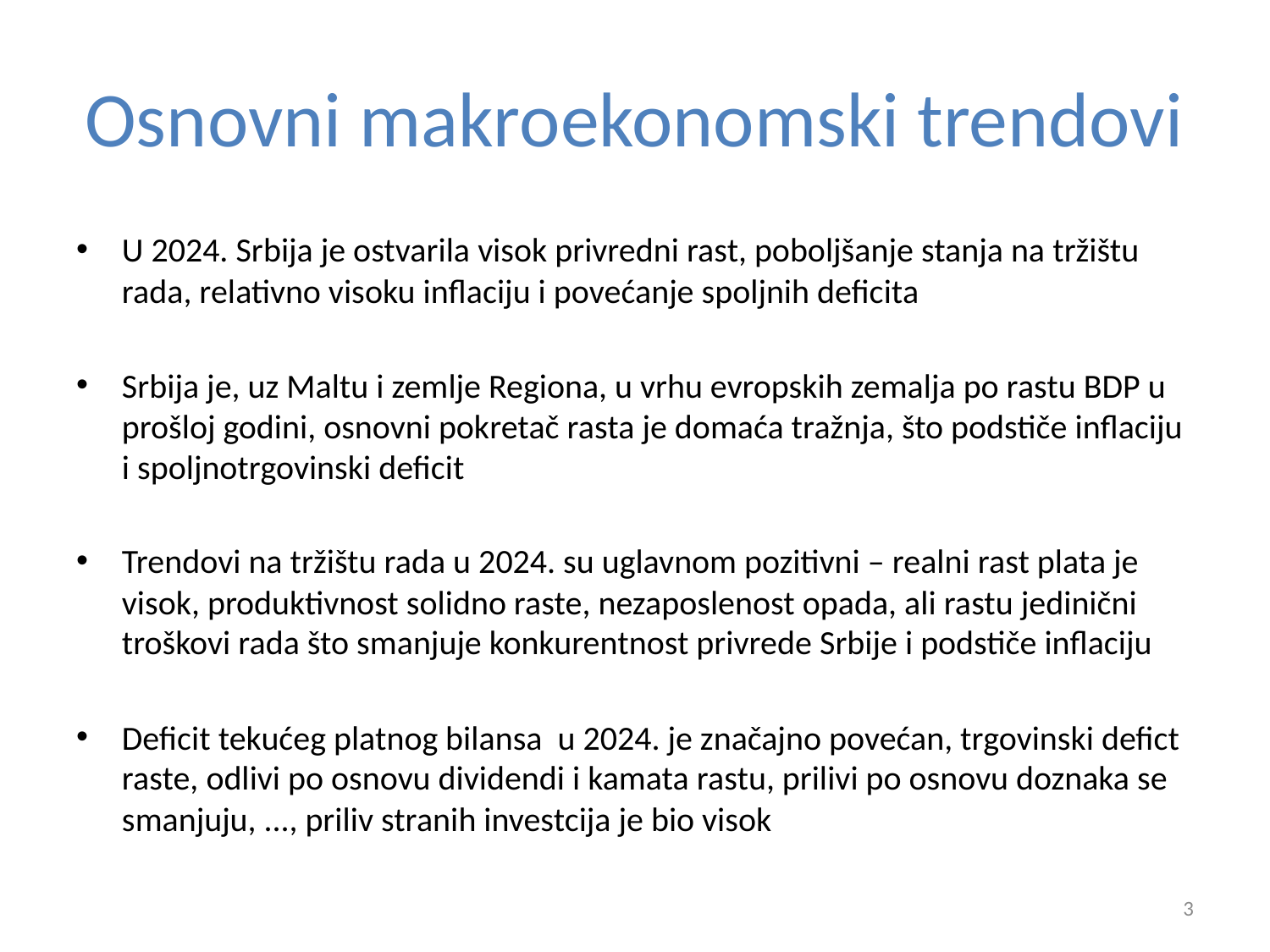

# Osnovni makroekonomski trendovi
U 2024. Srbija je ostvarila visok privredni rast, poboljšanje stanja na tržištu rada, relativno visoku inflaciju i povećanje spoljnih deficita

Srbija je, uz Maltu i zemlje Regiona, u vrhu evropskih zemalja po rastu BDP u prošloj godini, osnovni pokretač rasta je domaća tražnja, što podstiče inflaciju i spoljnotrgovinski deficit

Trendovi na tržištu rada u 2024. su uglavnom pozitivni – realni rast plata je visok, produktivnost solidno raste, nezaposlenost opada, ali rastu jedinični troškovi rada što smanjuje konkurentnost privrede Srbije i podstiče inflaciju

Deficit tekućeg platnog bilansa  u 2024. je značajno povećan, trgovinski defict raste, odlivi po osnovu dividendi i kamata rastu, prilivi po osnovu doznaka se smanjuju, ..., priliv stranih investcija je bio visok

3